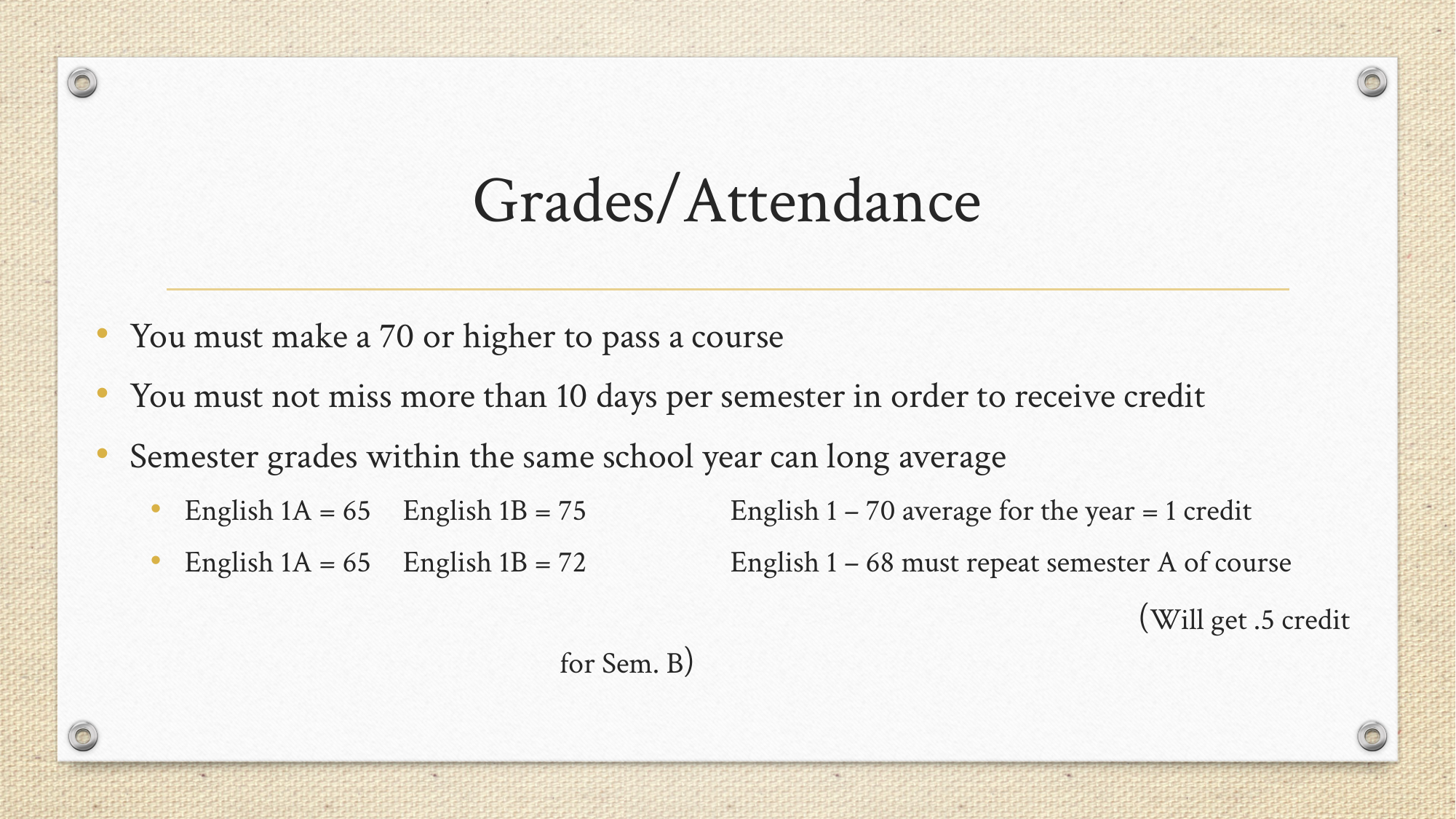

# Grades/Attendance
You must make a 70 or higher to pass a course
You must not miss more than 10 days per semester in order to receive credit
Semester grades within the same school year can long average
English 1A = 65	English 1B = 75		English 1 – 70 average for the year = 1 credit
English 1A = 65	English 1B = 72		English 1 – 68 must repeat semester A of course
					    (Will get .5 credit for Sem. B)